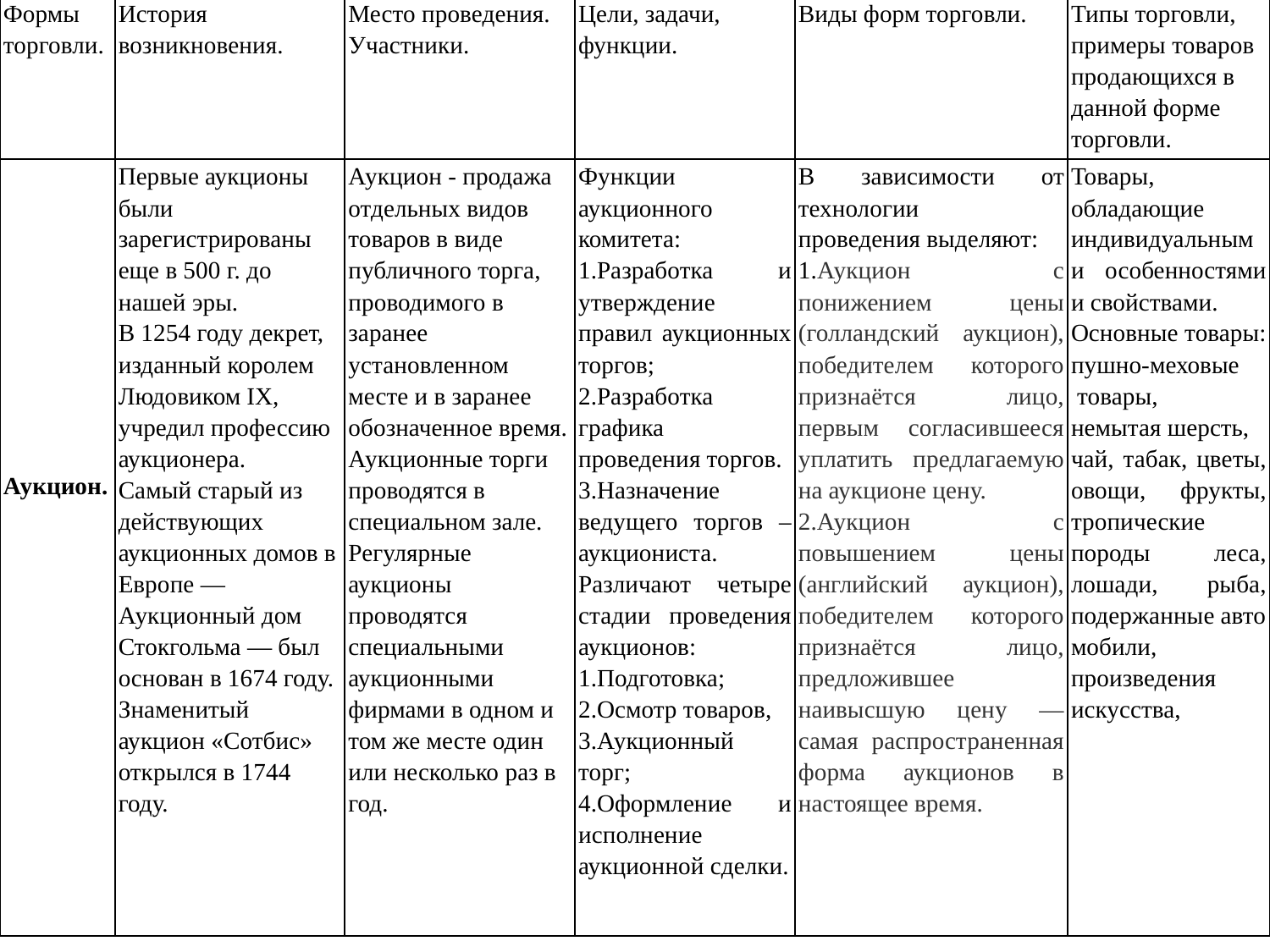

| Формы торговли. | История возникновения. | Место проведения. Участники. | Цели, задачи, функции. | Виды форм торговли. | Типы торговли, примеры товаров продающихся в данной форме торговли. |
| --- | --- | --- | --- | --- | --- |
| Аукцион. | Первые аукционы были зарегистрированы еще в 500 г. до нашей эры. В 1254 году декрет, изданный королем Людовиком IX, учредил профессию аукционера. Самый старый из действующих аукционных домов в Европе — Аукционный дом Стокгольма — был основан в 1674 году. Знаменитый аукцион «Сотбис» открылся в 1744 году. | Аукцион - продажа отдельных видов товаров в виде публичного торга, проводимого в заранее установленном месте и в заранее обозначенное время. Аукционные торги проводятся в специальном зале. Регулярные аукционы проводятся специальными аукционными фирмами в одном и том же месте один или несколько раз в год. | Функции аукционного комитета: 1.Разработка и утверждение правил аукционных торгов; 2.Разработка графика проведения торгов. 3.Назначение ведущего торгов – аукциониста. Различают четыре стадии проведения аукционов: 1.Подготовка; 2.Осмотр товаров, 3.Аукционный торг; 4.Оформление и исполнение аукционной сделки. | В зависимости от технологии проведения выделяют: 1.Аукцион с понижением цены (голландский аукцион), победителем которого признаётся лицо, первым согласившееся уплатить предлагаемую на аукционе цену. 2.Аукцион с повышением цены (английский аукцион), победителем которого признаётся лицо, предложившее наивысшую цену — самая распространенная форма аукционов в настоящее время. | Товары, обладающие индивидуальными особенностями и свойствами. Основные товары: пушно-меховые  товары, немытая шерсть, чай, табак, цветы, овощи, фрукты, тропические породы леса, лошади, рыба, подержанные автомобили, произведения искусства, |